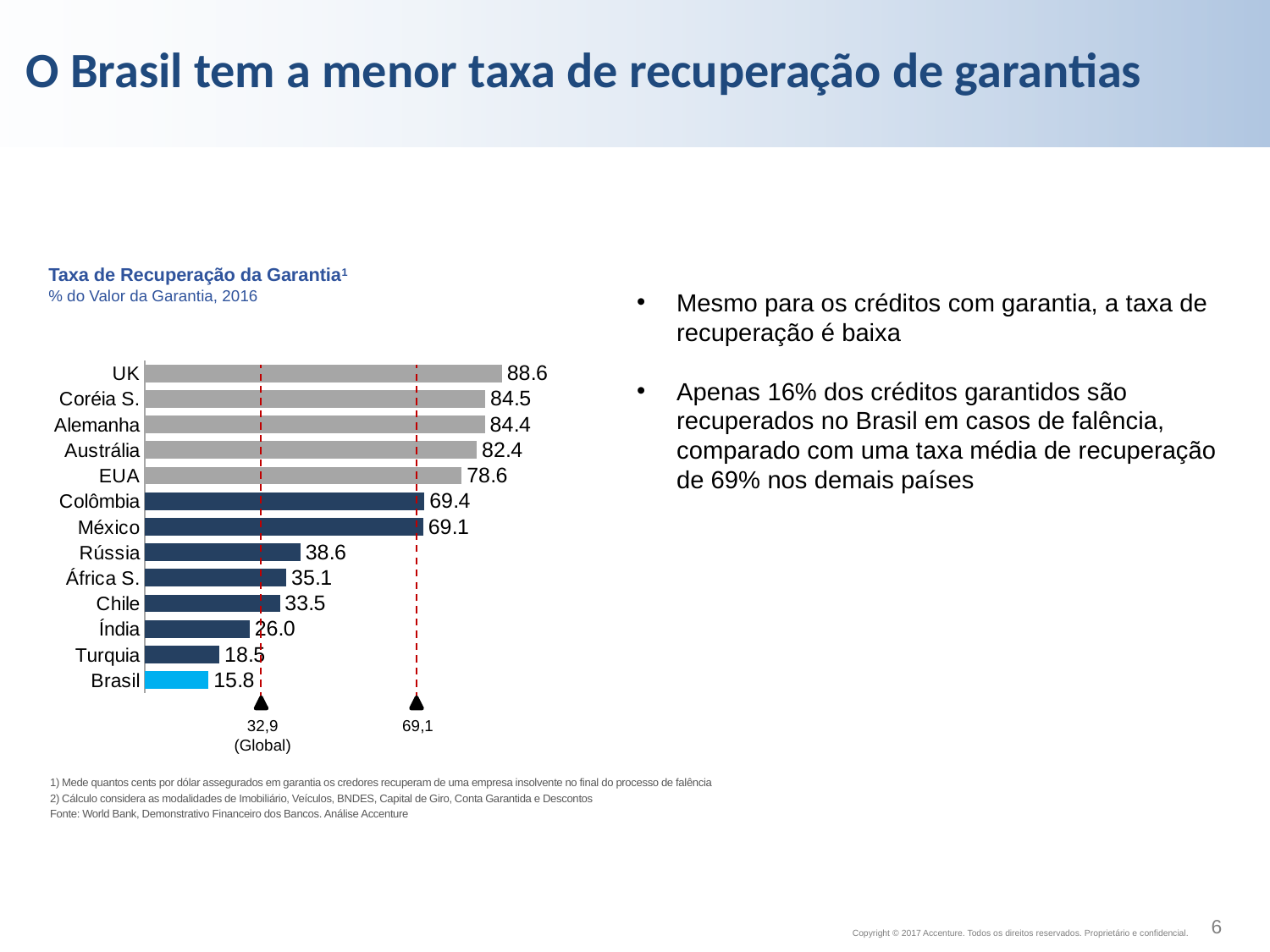

# O Brasil tem a menor taxa de recuperação de garantias

Taxa de Recuperação da Garantia1
% do Valor da Garantia, 2016
Mesmo para os créditos com garantia, a taxa de recuperação é baixa

Apenas 16% dos créditos garantidos são recuperados no Brasil em casos de falência, comparado com uma taxa média de recuperação de 69% nos demais países

### Chart

| Category | Indicador |
|---|---|
| Brasil | 15.8 |
| Turquia | 18.5 |
| Índia | 26.0 |
| Chile | 33.5 |
| África S. | 35.1 |
| Rússia | 38.6 |
| México | 69.1 |
| Colômbia | 69.4 |
| EUA | 78.6 |
| Austrália | 82.4 |
| Alemanha | 84.4 |
| Coréia S. | 84.5 |
| UK | 88.6 |
32,9
(Global)

69,1
1) Mede quantos cents por dólar assegurados em garantia os credores recuperam de uma empresa insolvente no final do processo de falência
2) Cálculo considera as modalidades de Imobiliário, Veículos, BNDES, Capital de Giro, Conta Garantida e Descontos
Fonte: World Bank, Demonstrativo Financeiro dos Bancos. Análise Accenture